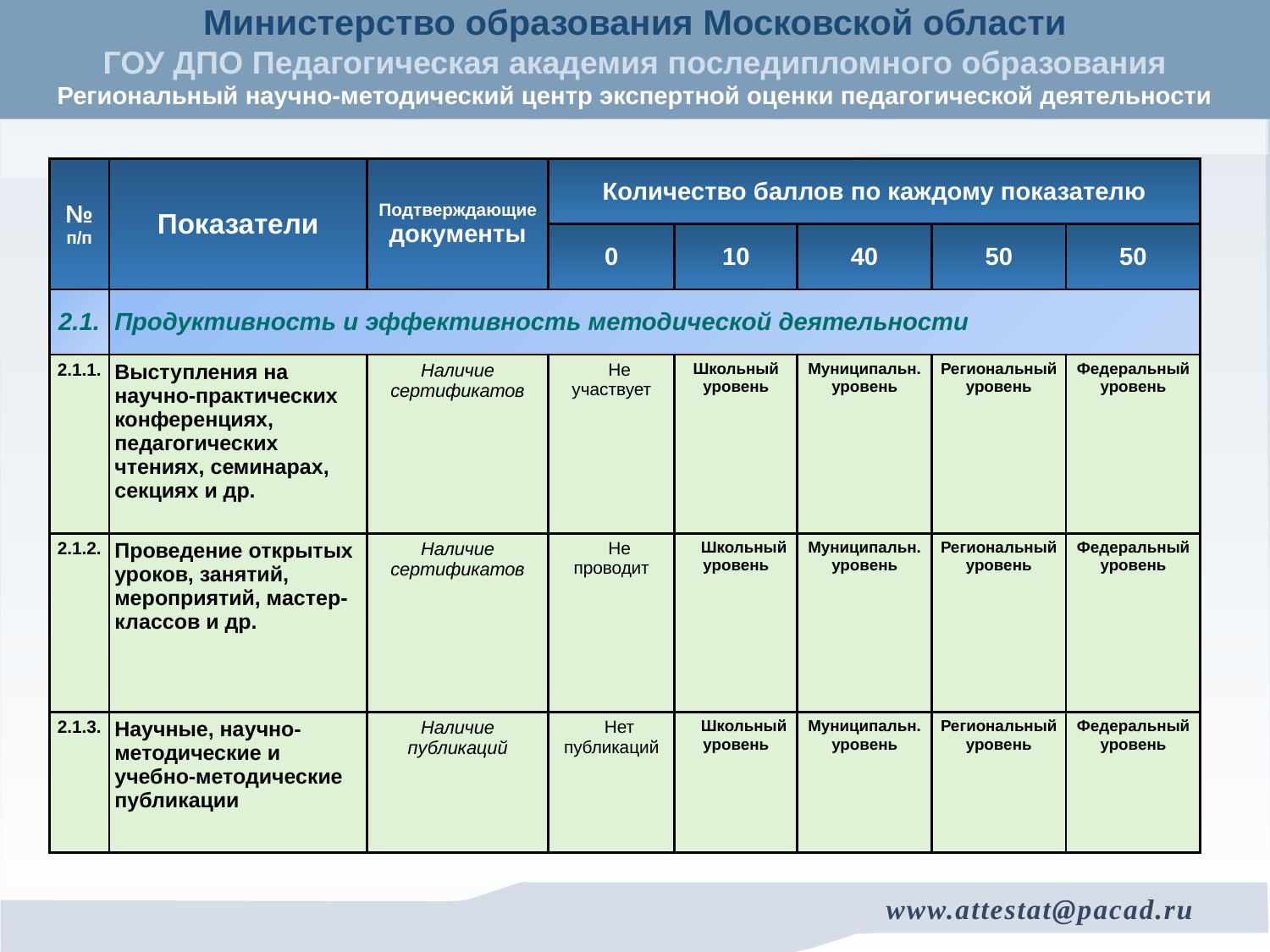

| № п/п | Показатели | Подтверждающие документы | Количество баллов по каждому показателю |  |  |  |  |
| --- | --- | --- | --- | --- | --- | --- | --- |
|  |  |  | 0 | 10 | 40 | 50 | 50 |
| 2.1. | Продуктивность и эффективность методической деятельности |  |  |  |  |  |  |
| 2.1.1. | Выступления на научно-практических конференциях, педагогических чтениях, семинарах, секциях и др. | Наличие сертификатов | Не участвует | Школьный уровень | Муниципальн. уровень | Региональный уровень | Федеральный уровень |
| 2.1.2. | Проведение открытых уроков, занятий, мероприятий, мастер-классов и др. | Наличие сертификатов | Не проводит | Школьный уровень | Муниципальн. уровень | Региональный уровень | Федеральный уровень |
| 2.1.3. | Научные, научно-методические и учебно-методические публикации | Наличие публикаций | Нет публикаций | Школьный уровень | Муниципальн. уровень | Региональный уровень | Федеральный уровень |